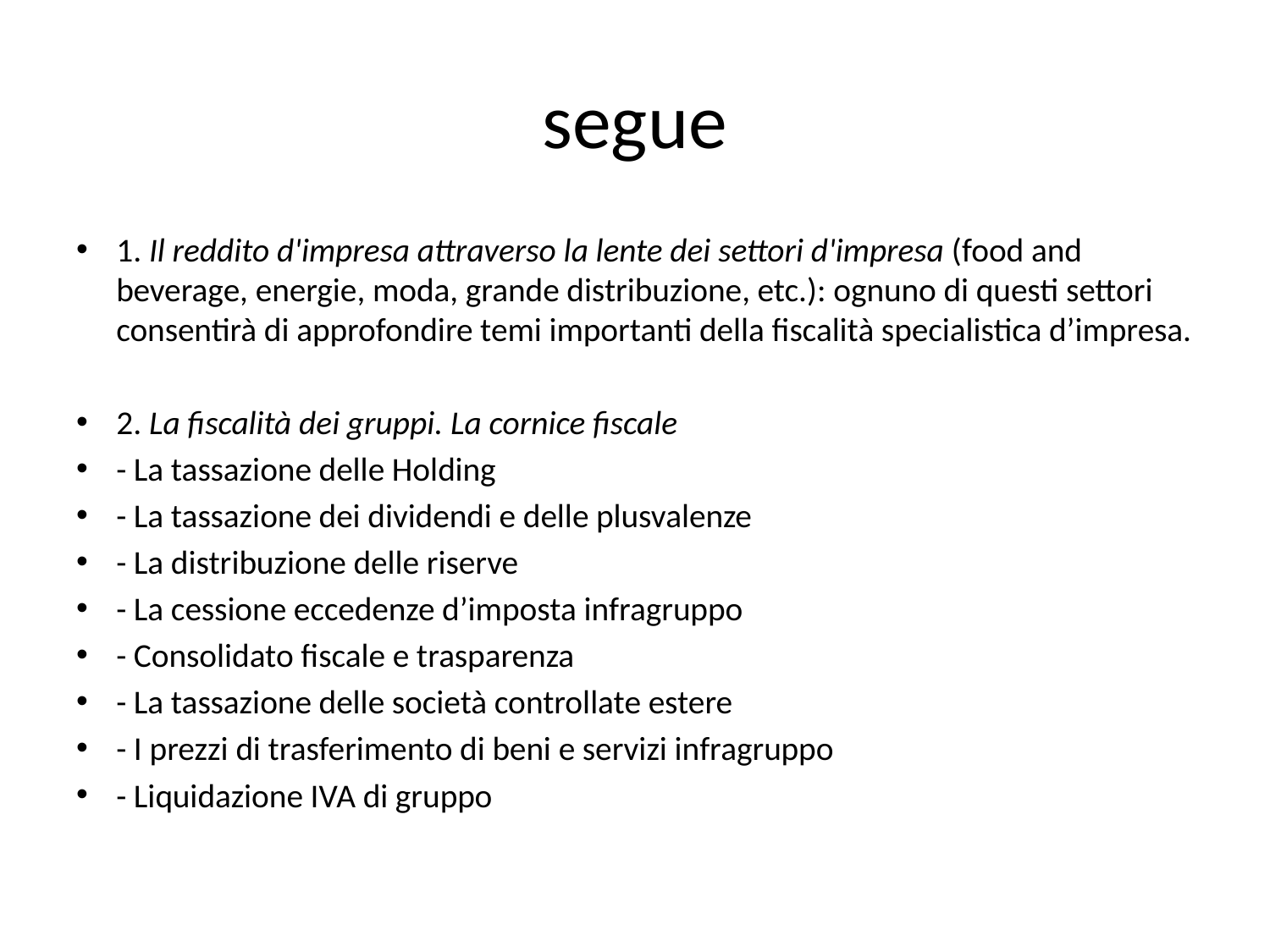

# segue
1. Il reddito d'impresa attraverso la lente dei settori d'impresa (food and beverage, energie, moda, grande distribuzione, etc.): ognuno di questi settori consentirà di approfondire temi importanti della fiscalità specialistica d’impresa.

2. La fiscalità dei gruppi. La cornice fiscale
- La tassazione delle Holding
- La tassazione dei dividendi e delle plusvalenze
- La distribuzione delle riserve
- La cessione eccedenze d’imposta infragruppo
- Consolidato fiscale e trasparenza
- La tassazione delle società controllate estere
- I prezzi di trasferimento di beni e servizi infragruppo
- Liquidazione IVA di gruppo